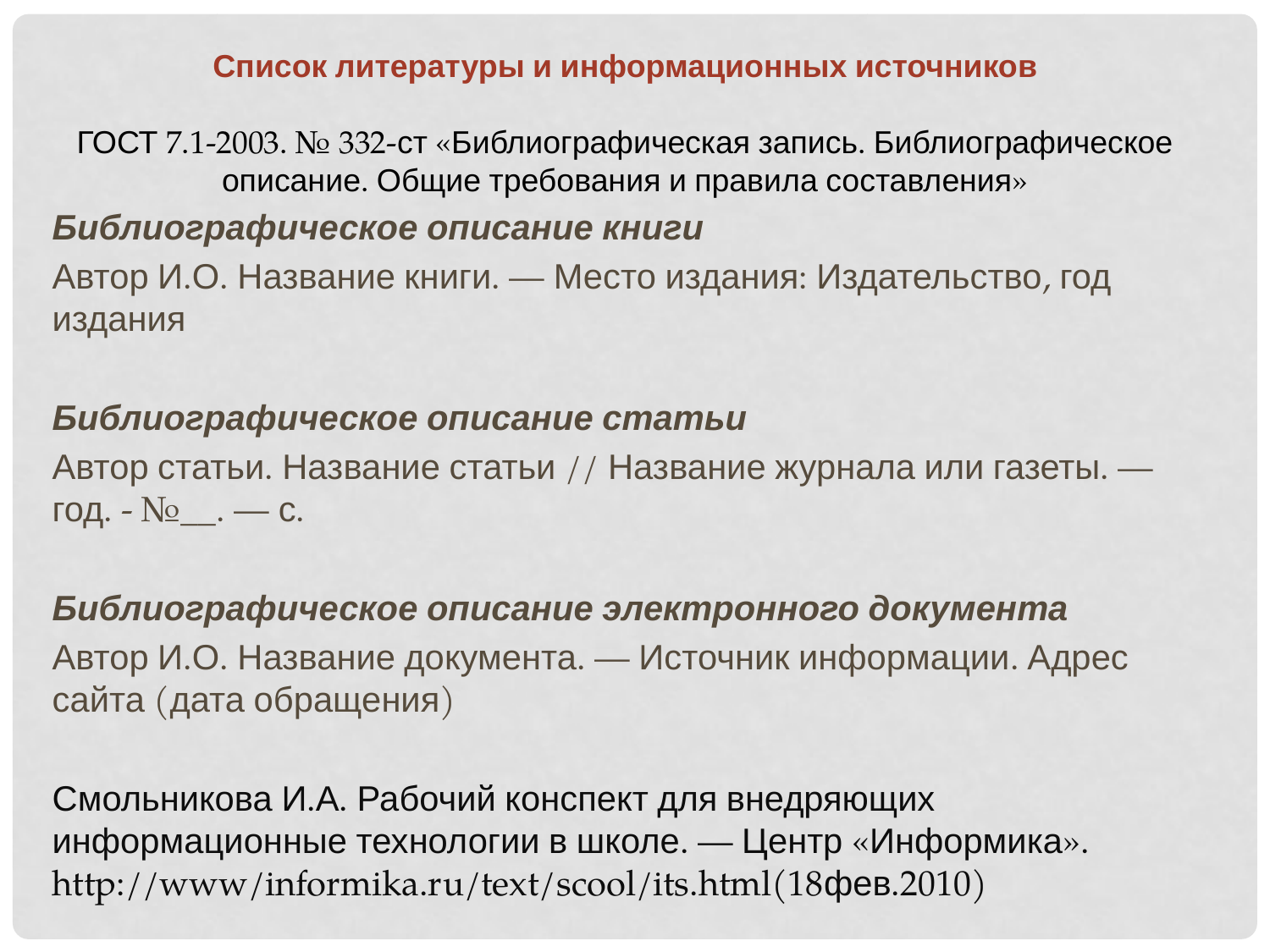

Список литературы и информационных источников
ГОСТ 7.1-2003. № 332-ст «Библиографическая запись. Библиографическое описание. Общие требования и правила составления»
Библиографическое описание книги
Автор И.О. Название книги. — Место издания: Издательство, год издания

Библиографическое описание статьи
Автор статьи. Название статьи // Название журнала или газеты. — год. - №__. — с.

Библиографическое описание электронного документа
Автор И.О. Название документа. — Источник информации. Адрес сайта (дата обращения)

Смольникова И.А. Рабочий конспект для внедряющих информационные технологии в школе. — Центр «Информика». http://www/informika.ru/text/scool/its.html(18фев.2010)